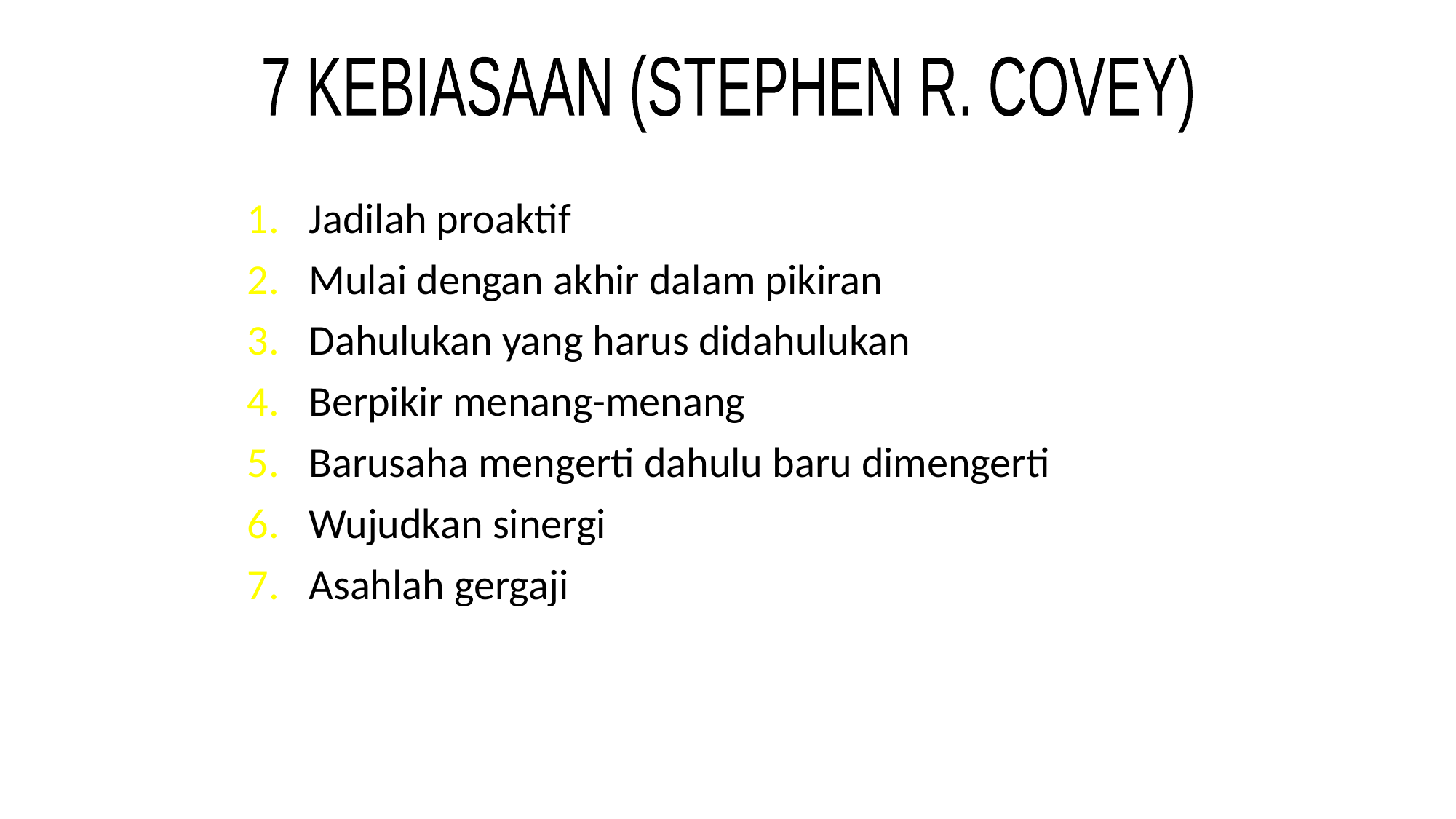

7 KEBIASAAN (STEPHEN R. COVEY)
Jadilah proaktif
Mulai dengan akhir dalam pikiran
Dahulukan yang harus didahulukan
Berpikir menang-menang
Barusaha mengerti dahulu baru dimengerti
Wujudkan sinergi
Asahlah gergaji